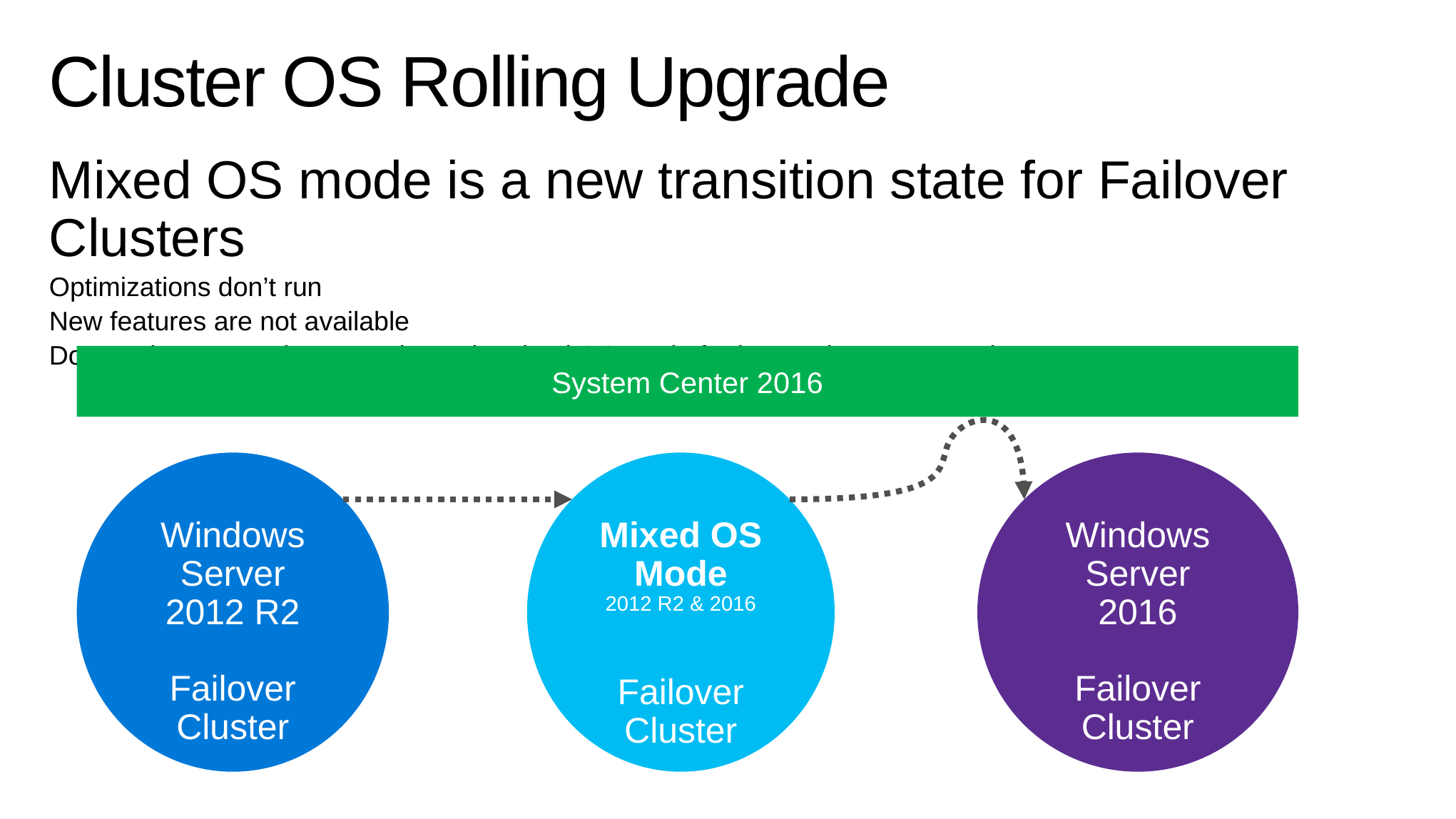

# Cluster OS Rolling Upgrade
Mixed OS mode is a new transition state for Failover Clusters
Optimizations don’t run
New features are not available
Do not plan on running your cluster in Mixed OS Mode for longer than one month

System Center 2016
Windows
Server
2012 R2

Failover
Cluster
Mixed OS Mode
2012 R2 & 2016

Failover
Cluster
Windows
Server
2016

Failover
Cluster